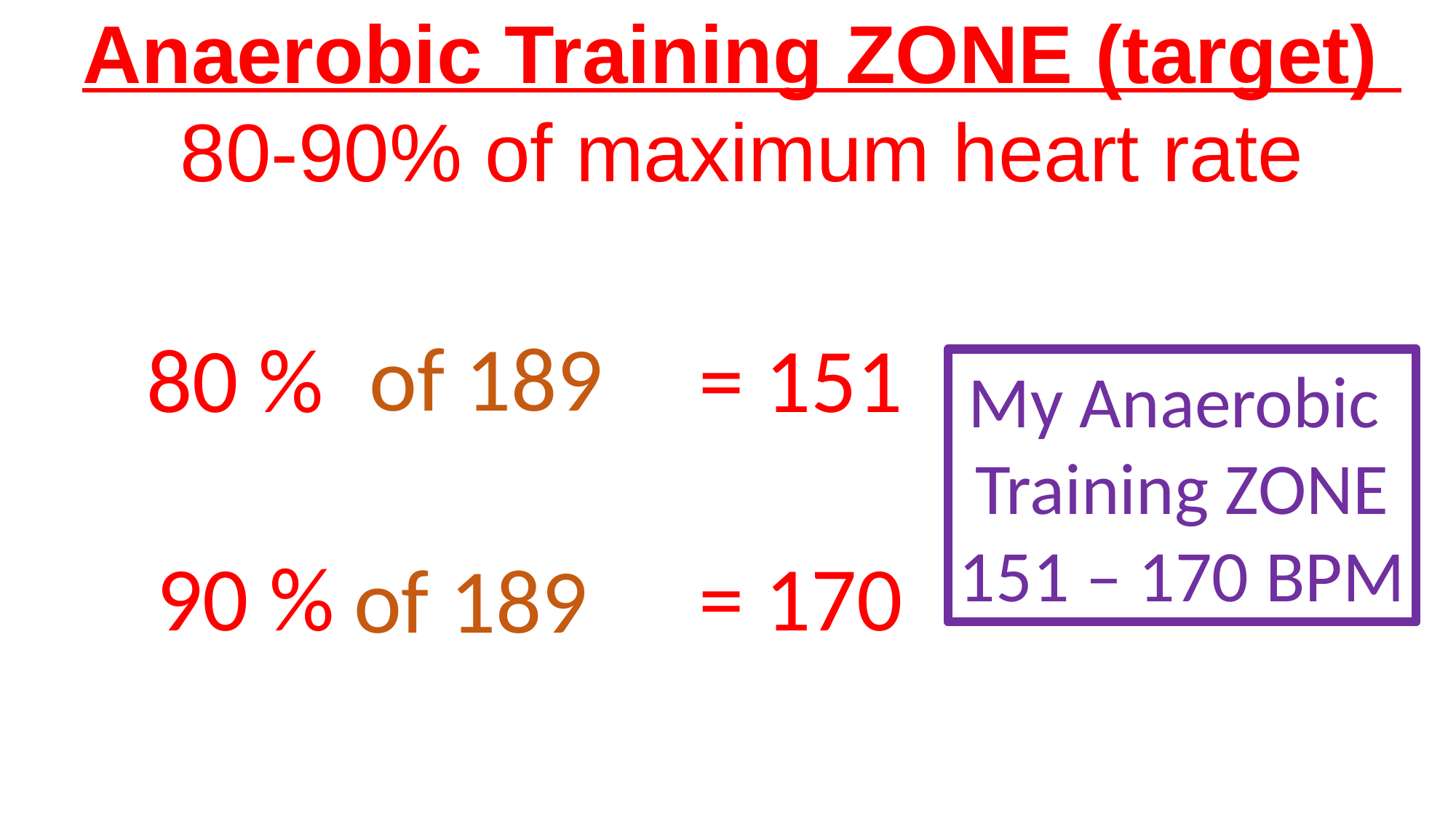

Anaerobic Training ZONE (target)
80-90% of maximum heart rate
of 189
80 %

90 %
= 151

= 170
My Anaerobic
Training ZONE
151 – 170 BPM
of 189